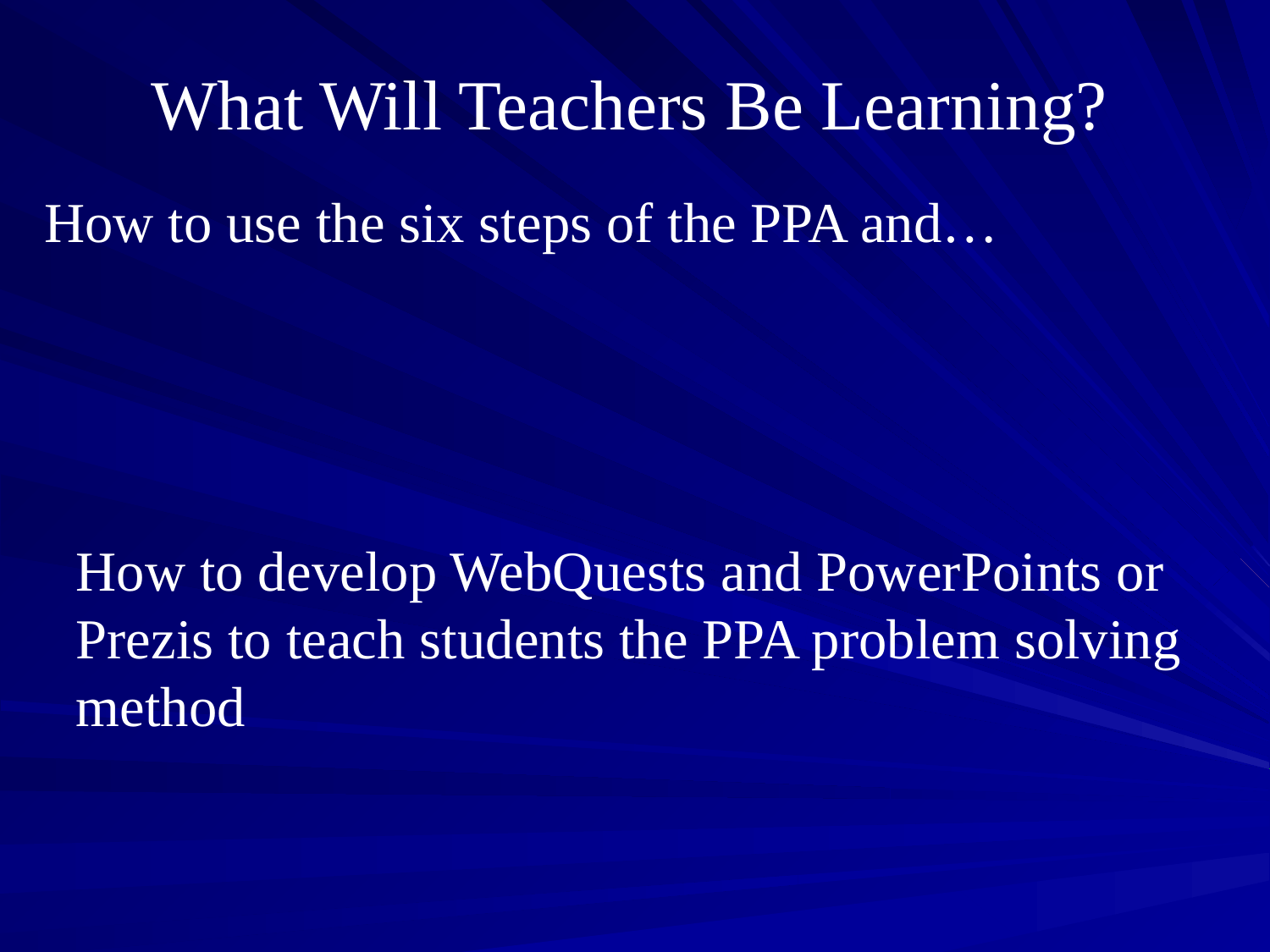

What Will Teachers Be Learning?
How to use the six steps of the PPA and…
How to develop WebQuests and PowerPoints or Prezis to teach students the PPA problem solving method